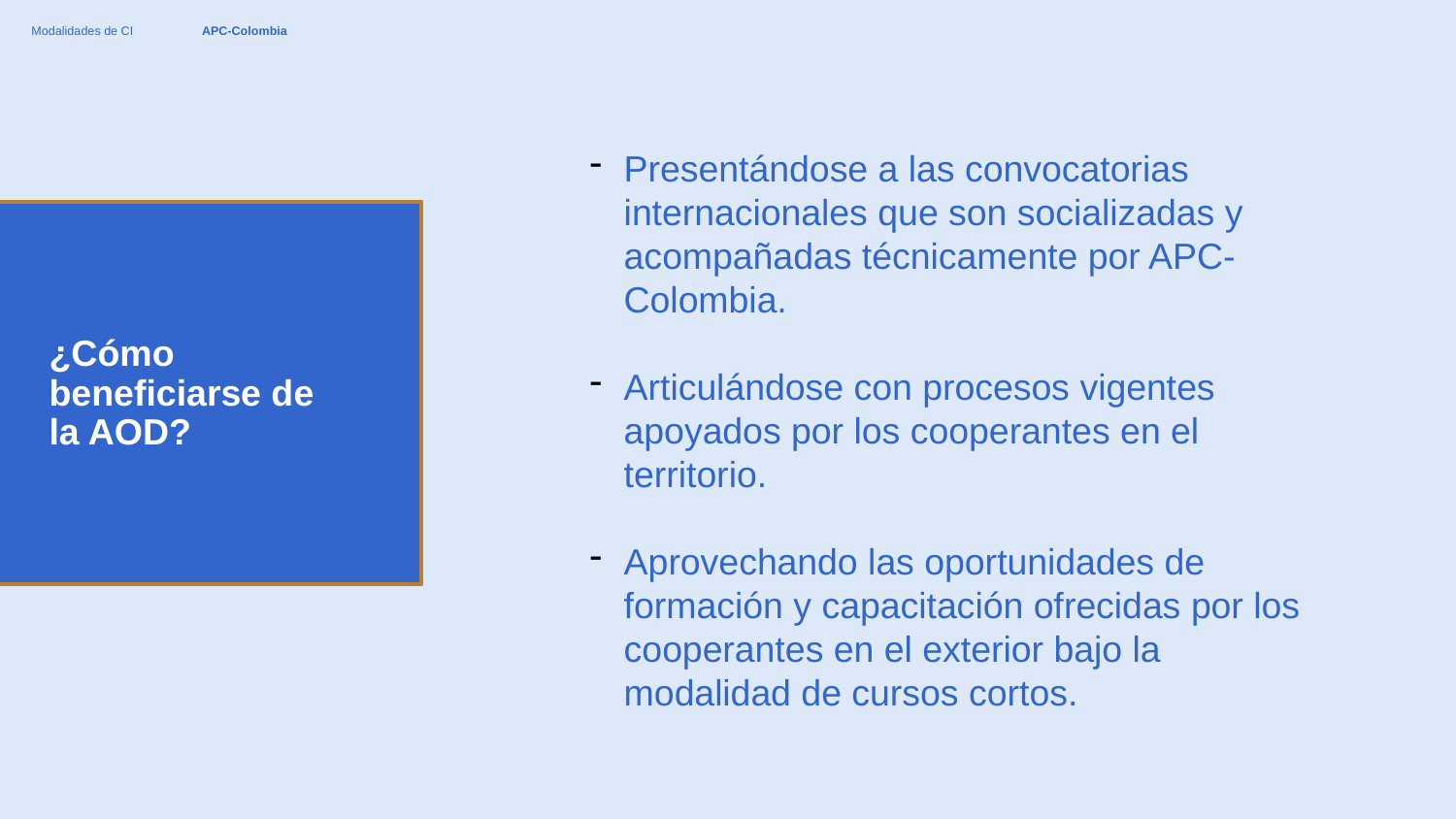

Modalidades de CI
APC-Colombia
Presentándose a las convocatorias internacionales que son socializadas y acompañadas técnicamente por APC-Colombia.

Articulándose con procesos vigentes apoyados por los cooperantes en el territorio.

Aprovechando las oportunidades de formación y capacitación ofrecidas por los cooperantes en el exterior bajo la modalidad de cursos cortos.

¿Cómo beneficiarse de la AOD?